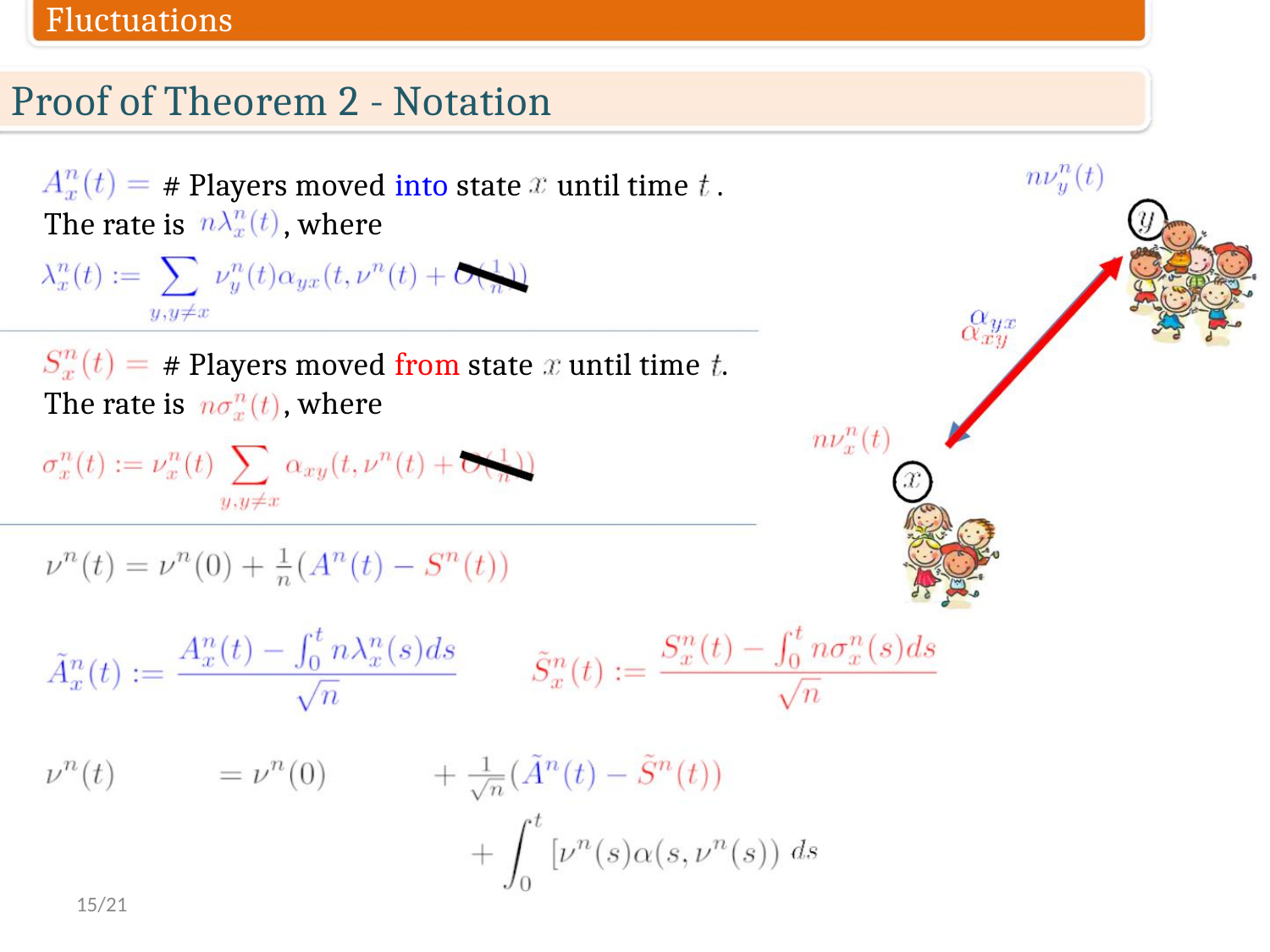

Fluctuations
Proof of Theorem 2 - Notation
# Players moved into state until time .
The rate is , where
# Players moved from state until time .
The rate is , where
15/21